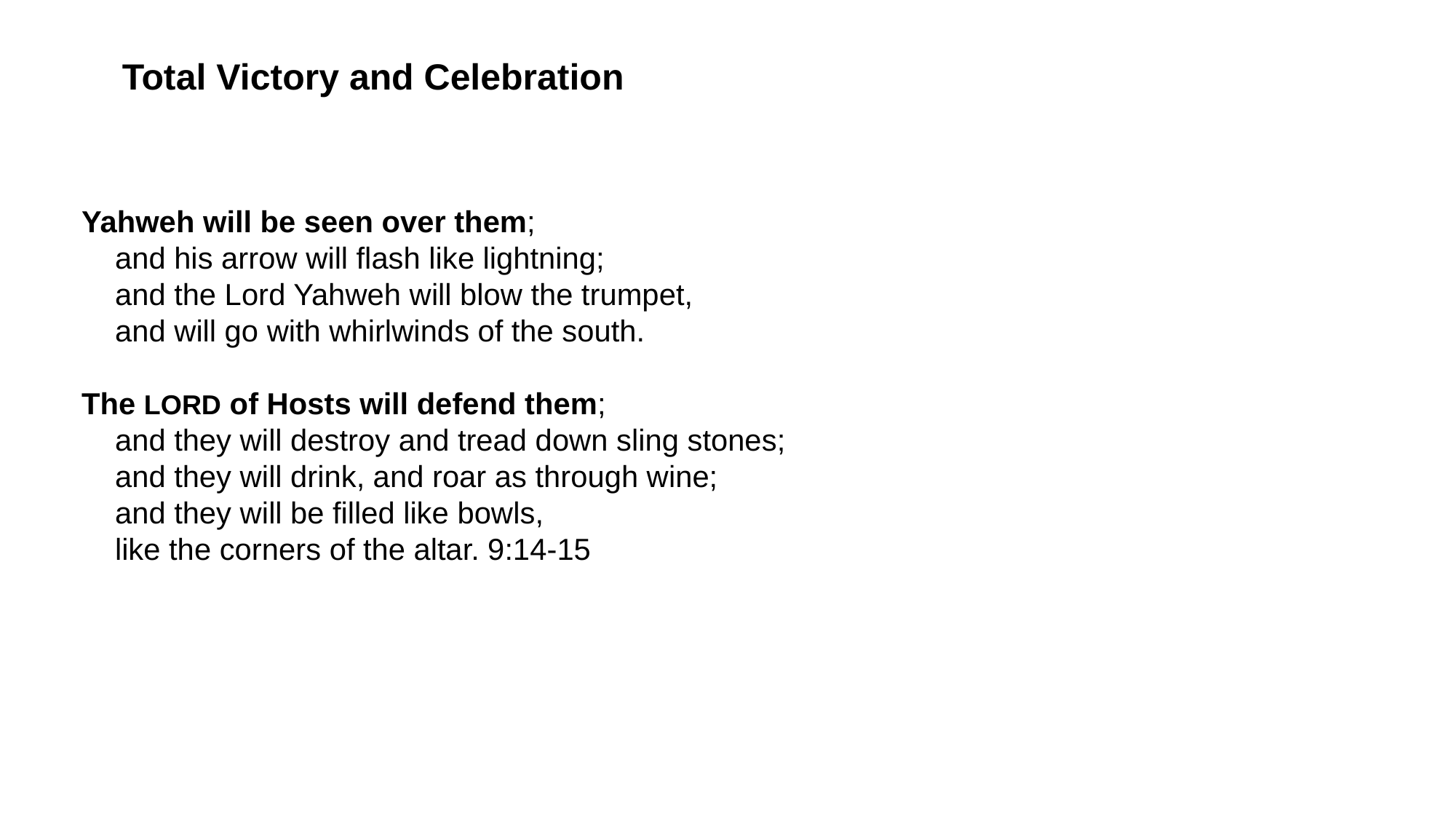

Total Victory and Celebration
Yahweh will be seen over them;
    and his arrow will flash like lightning;
    and the Lord Yahweh will blow the trumpet,
    and will go with whirlwinds of the south.
The LORD of Hosts will defend them;
    and they will destroy and tread down sling stones;
    and they will drink, and roar as through wine;
    and they will be filled like bowls,
    like the corners of the altar. 9:14-15